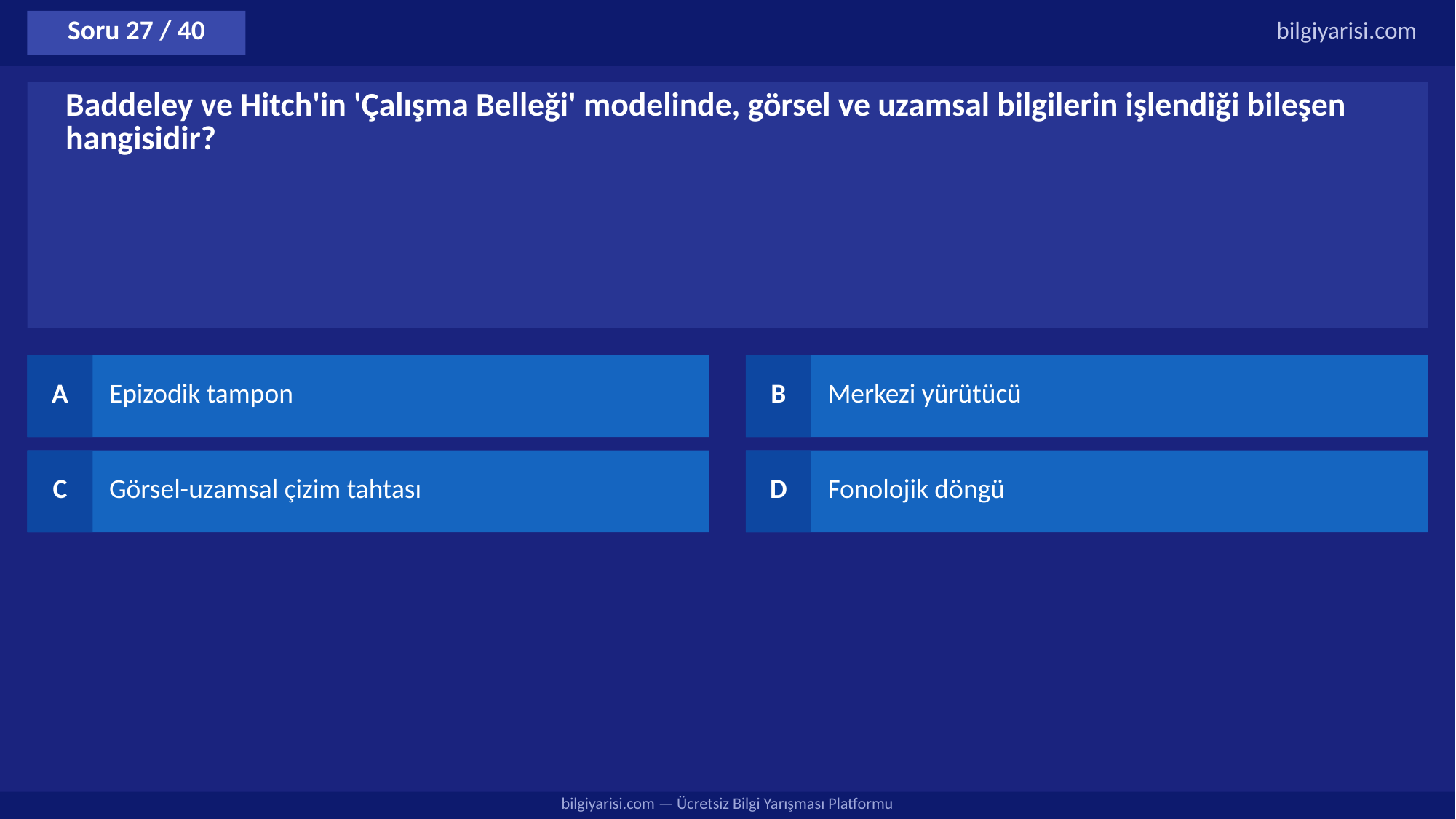

Soru 27 / 40
bilgiyarisi.com

Baddeley ve Hitch'in 'Çalışma Belleği' modelinde, görsel ve uzamsal bilgilerin işlendiği bileşen hangisidir?

A
Epizodik tampon

B
Merkezi yürütücü

C
Görsel-uzamsal çizim tahtası

D
Fonolojik döngü
bilgiyarisi.com — Ücretsiz Bilgi Yarışması Platformu